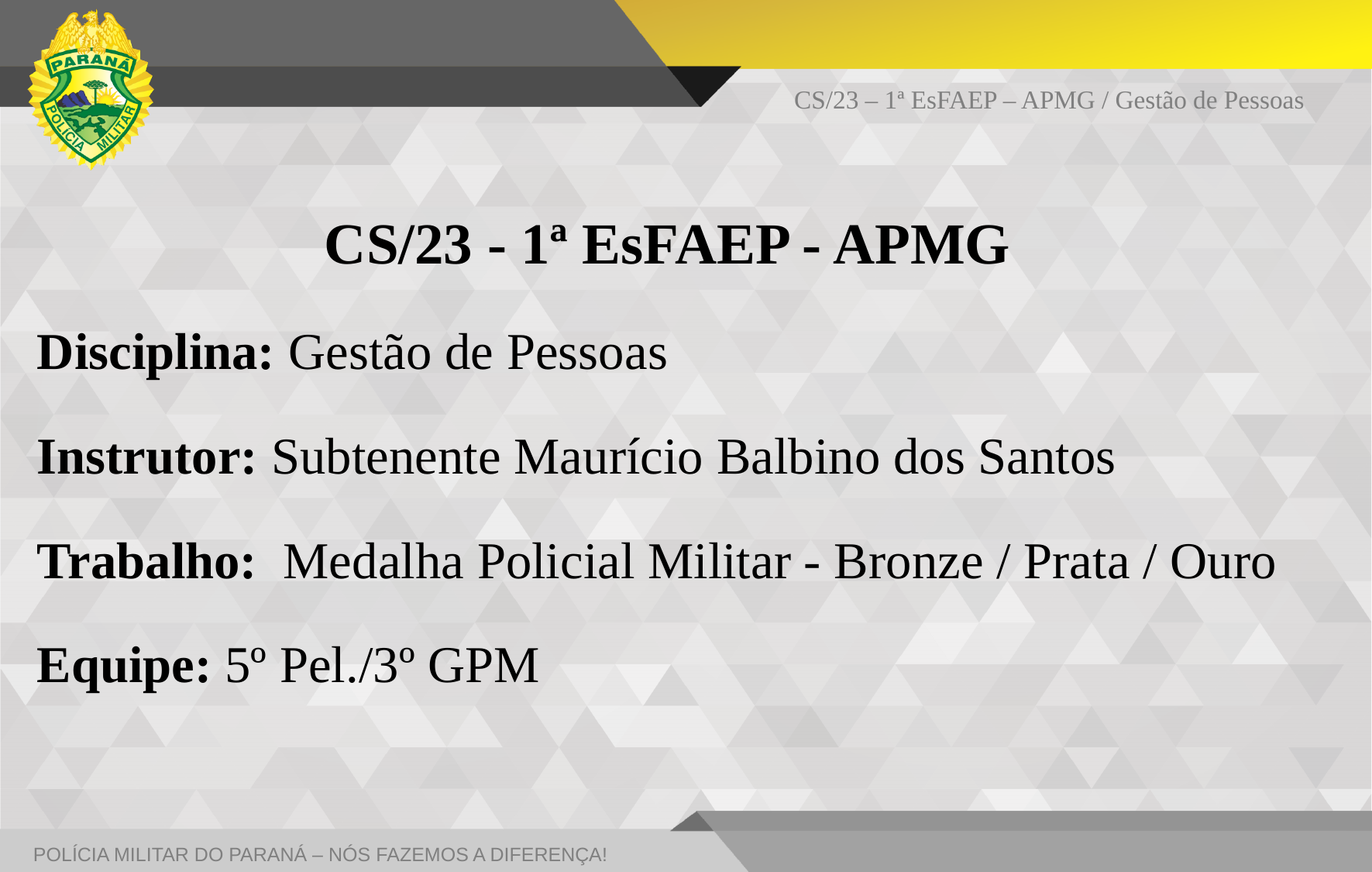

CS/23 – 1ª EsFAEP – APMG / Gestão de Pessoas

CS/23 - 1ª EsFAEP - APMG
Disciplina: Gestão de Pessoas
Instrutor: Subtenente Maurício Balbino dos Santos
Trabalho:  Medalha Policial Militar - Bronze / Prata / Ouro
Equipe: 5º Pel./3º GPM